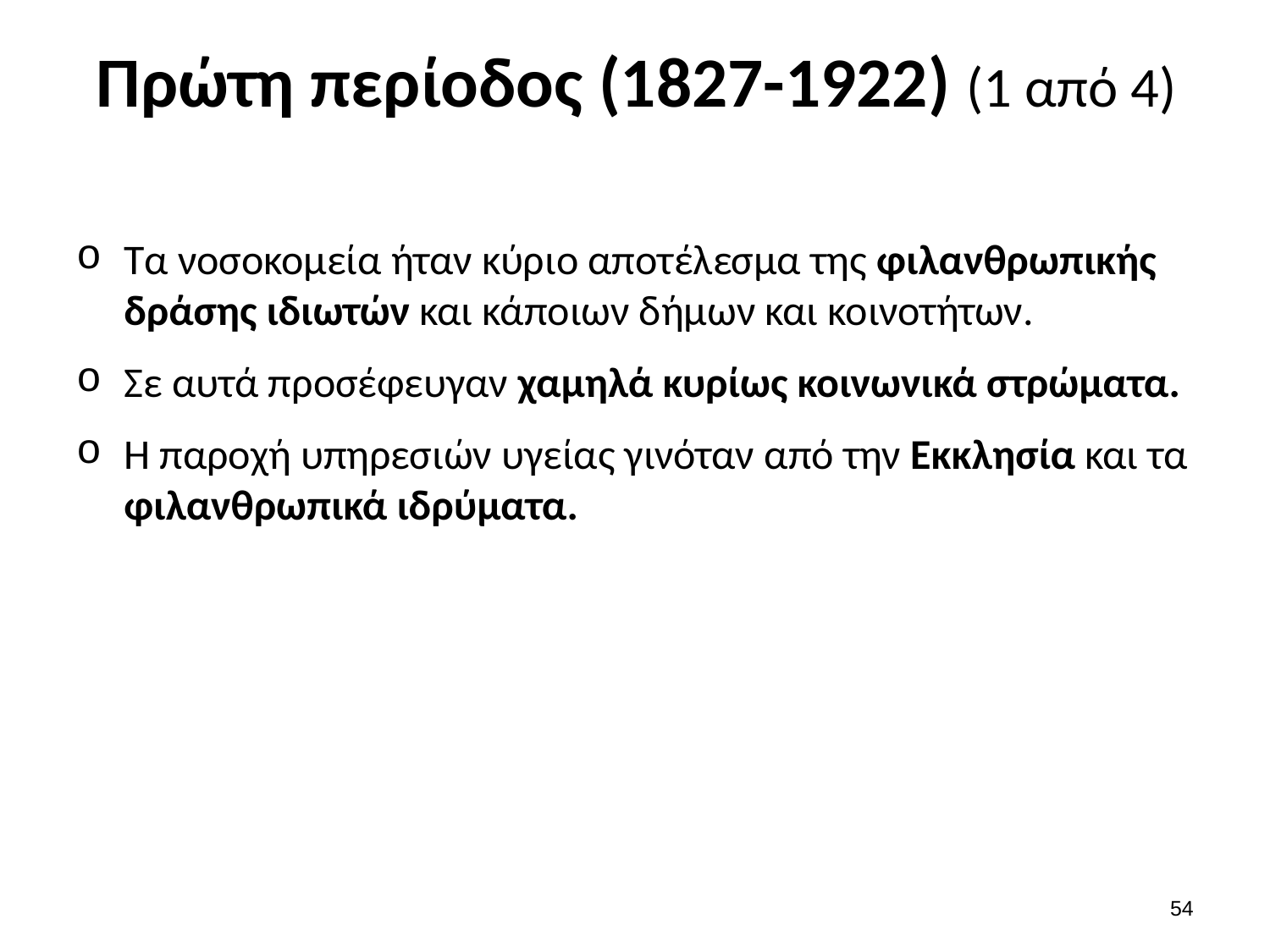

# Πρώτη περίοδος (1827-1922) (1 από 4)
Τα νοσοκομεία ήταν κύριο αποτέλεσμα της φιλανθρωπικής δράσης ιδιωτών και κάποιων δήμων και κοινοτήτων.
Σε αυτά προσέφευγαν χαμηλά κυρίως κοινωνικά στρώματα.
H παροχή υπηρεσιών υγείας γινόταν από την Εκκλησία και τα φιλανθρωπικά ιδρύματα.

54